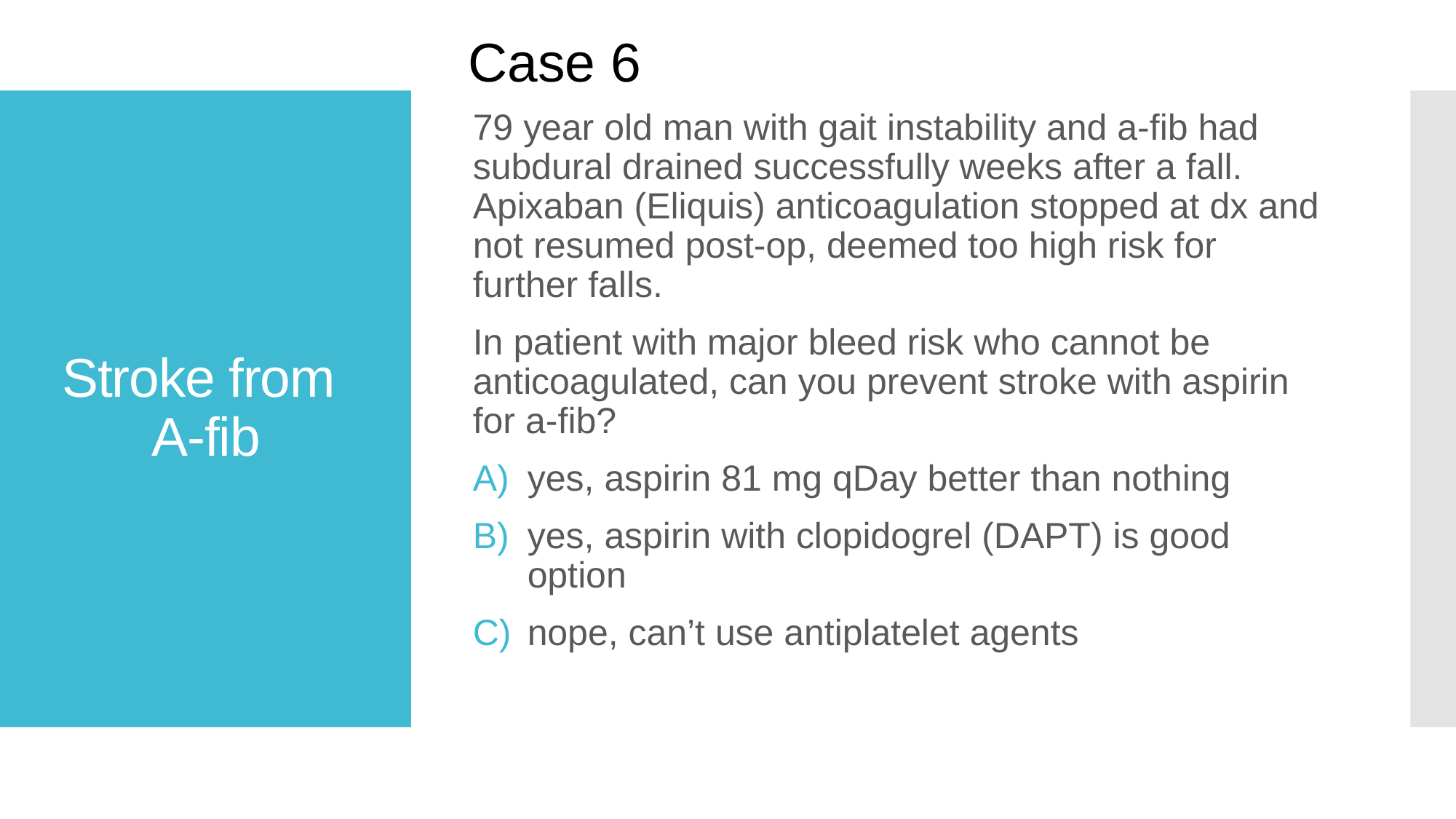

Case 6
79 year old man with gait instability and a-fib had subdural drained successfully weeks after a fall.  Apixaban (Eliquis) anticoagulation stopped at dx and not resumed post-op, deemed too high risk for further falls.
In patient with major bleed risk who cannot be anticoagulated, can you prevent stroke with aspirin for a-fib?
yes, aspirin 81 mg qDay better than nothing
yes, aspirin with clopidogrel (DAPT) is good option
nope, can’t use antiplatelet agents
# Stroke from A-fib